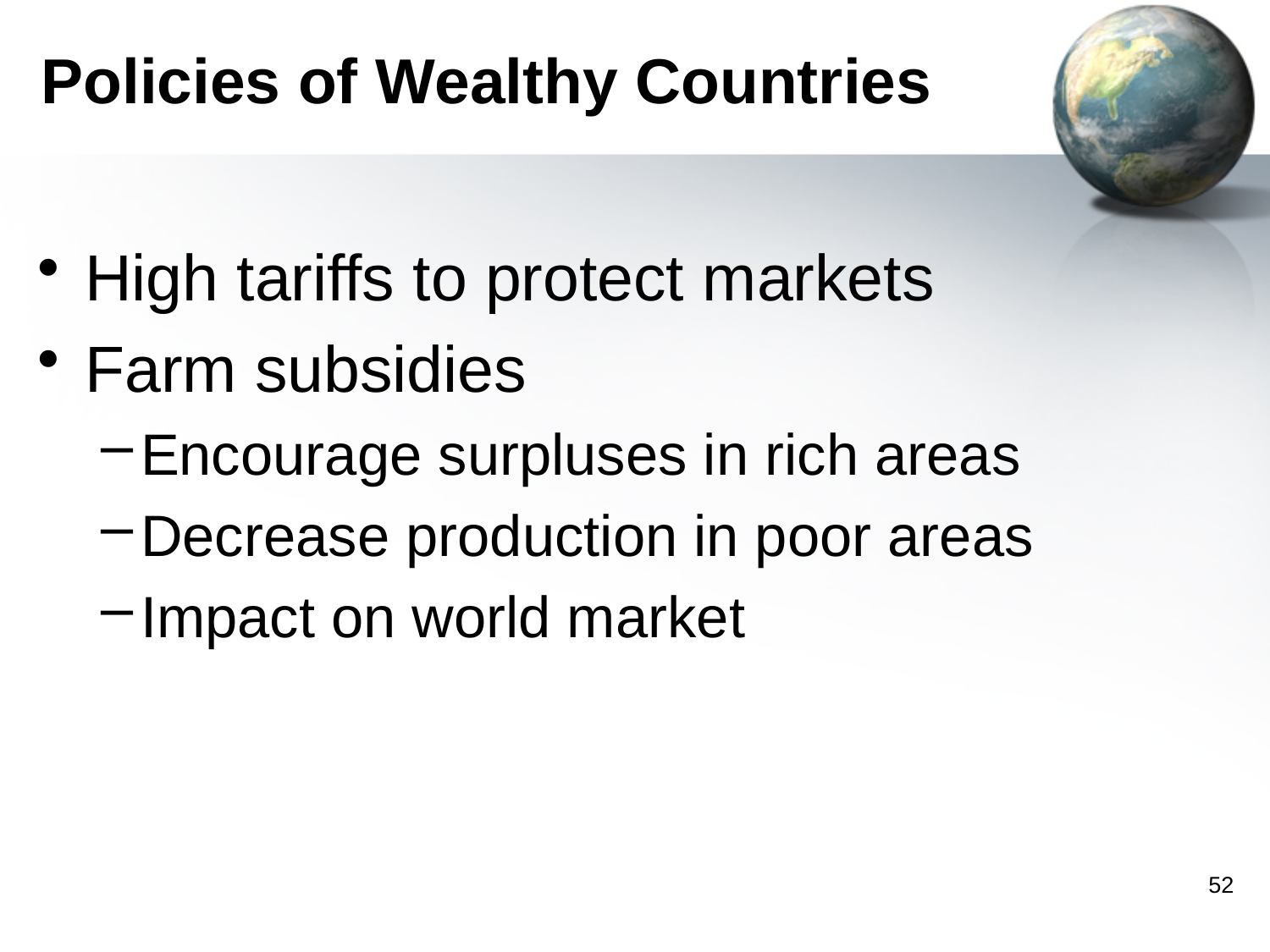

# Policies of Wealthy Countries
High tariffs to protect markets
Farm subsidies
Encourage surpluses in rich areas
Decrease production in poor areas
Impact on world market

52